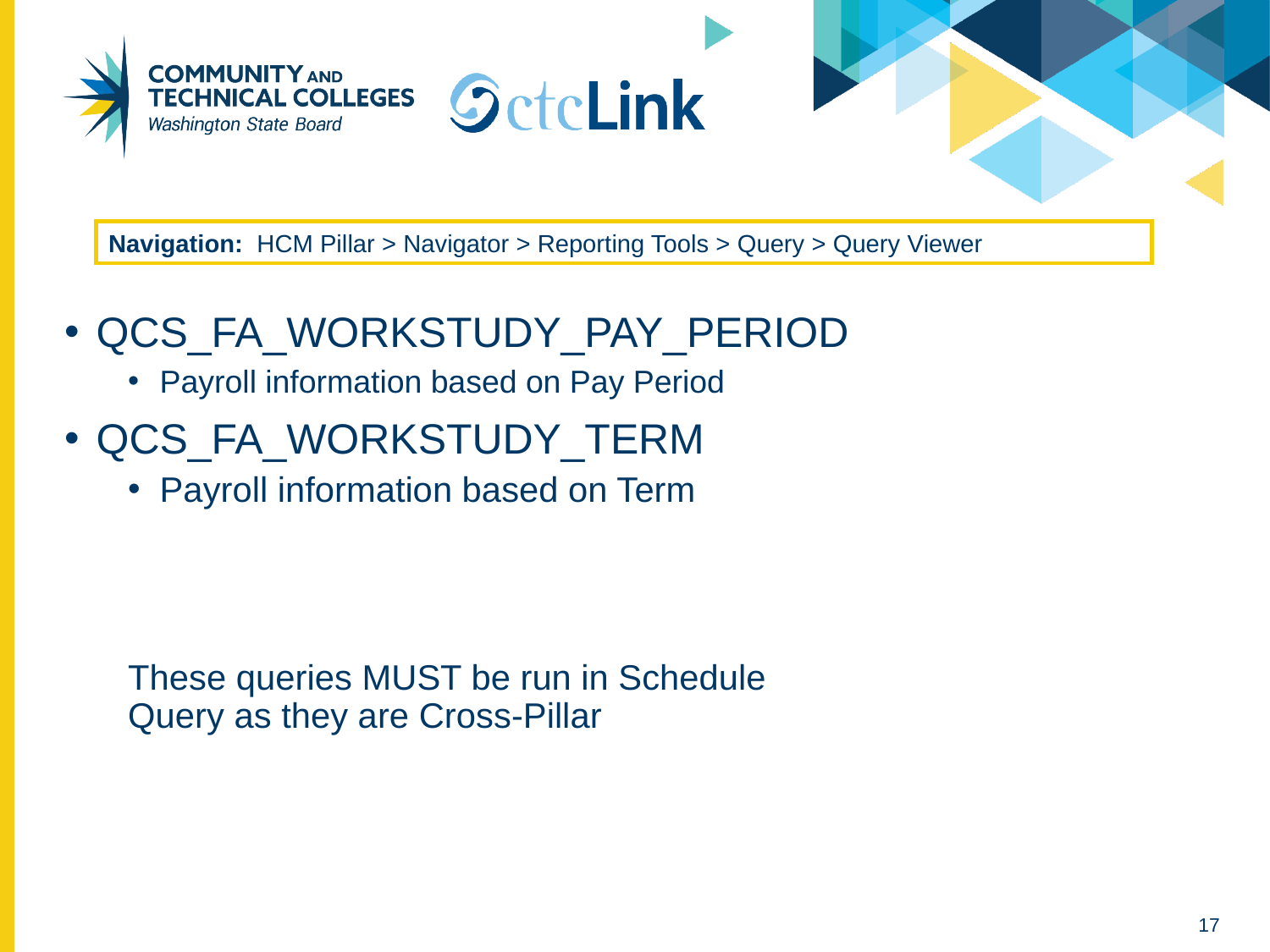

Navigation:  HCM Pillar > Navigator > Reporting Tools > Query > Query Viewer
QCS_FA_WORKSTUDY_PAY_PERIOD
Payroll information based on Pay Period
QCS_FA_WORKSTUDY_TERM
Payroll information based on Term

These queries MUST be run in Schedule Query as they are Cross-Pillar
17